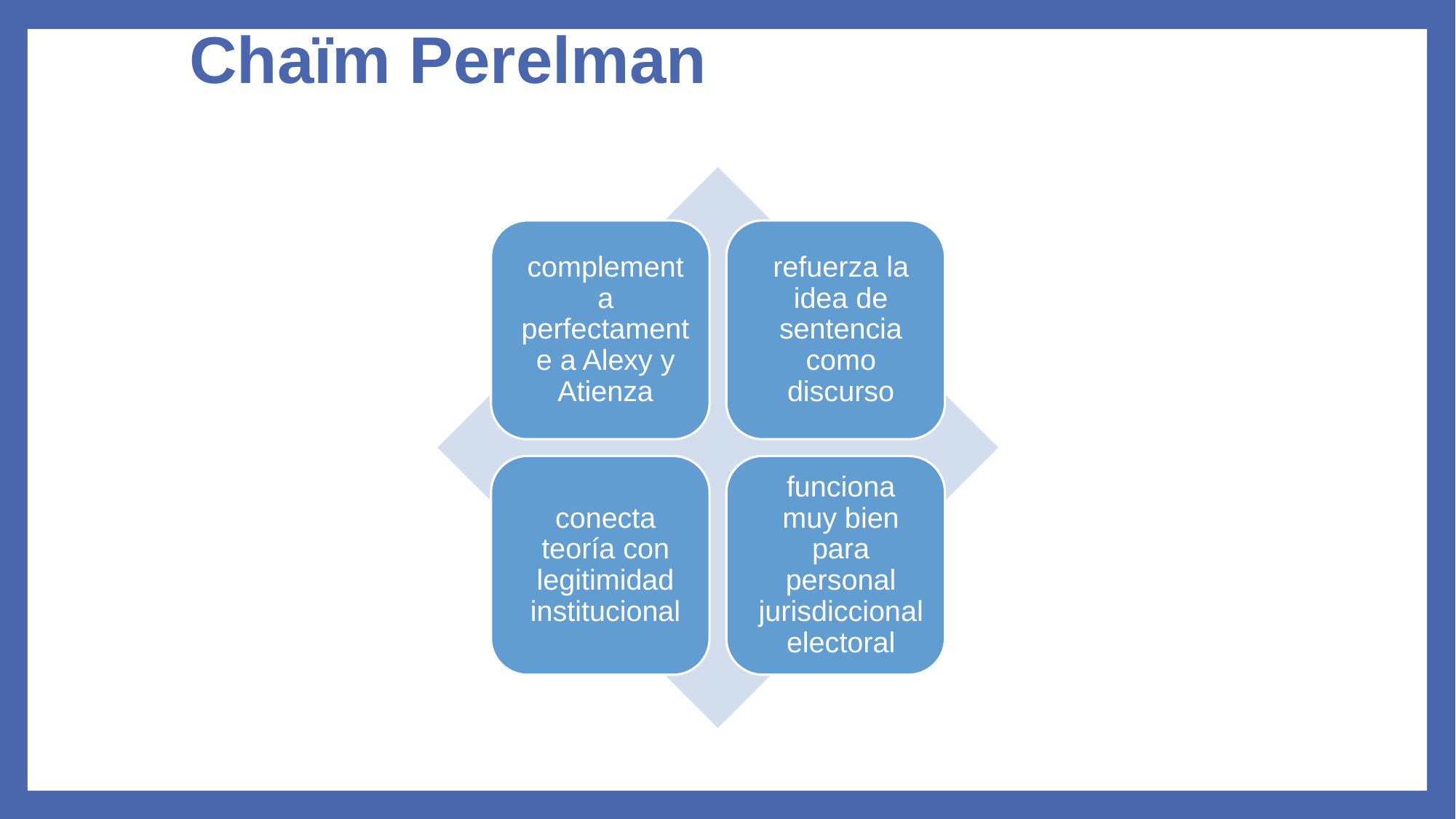

# Chaïm Perelman
complementa perfectamente a Alexy y Atienza
refuerza la idea de sentencia como discurso
conecta teoría con legitimidad institucional
funciona muy bien para personal jurisdiccional electoral